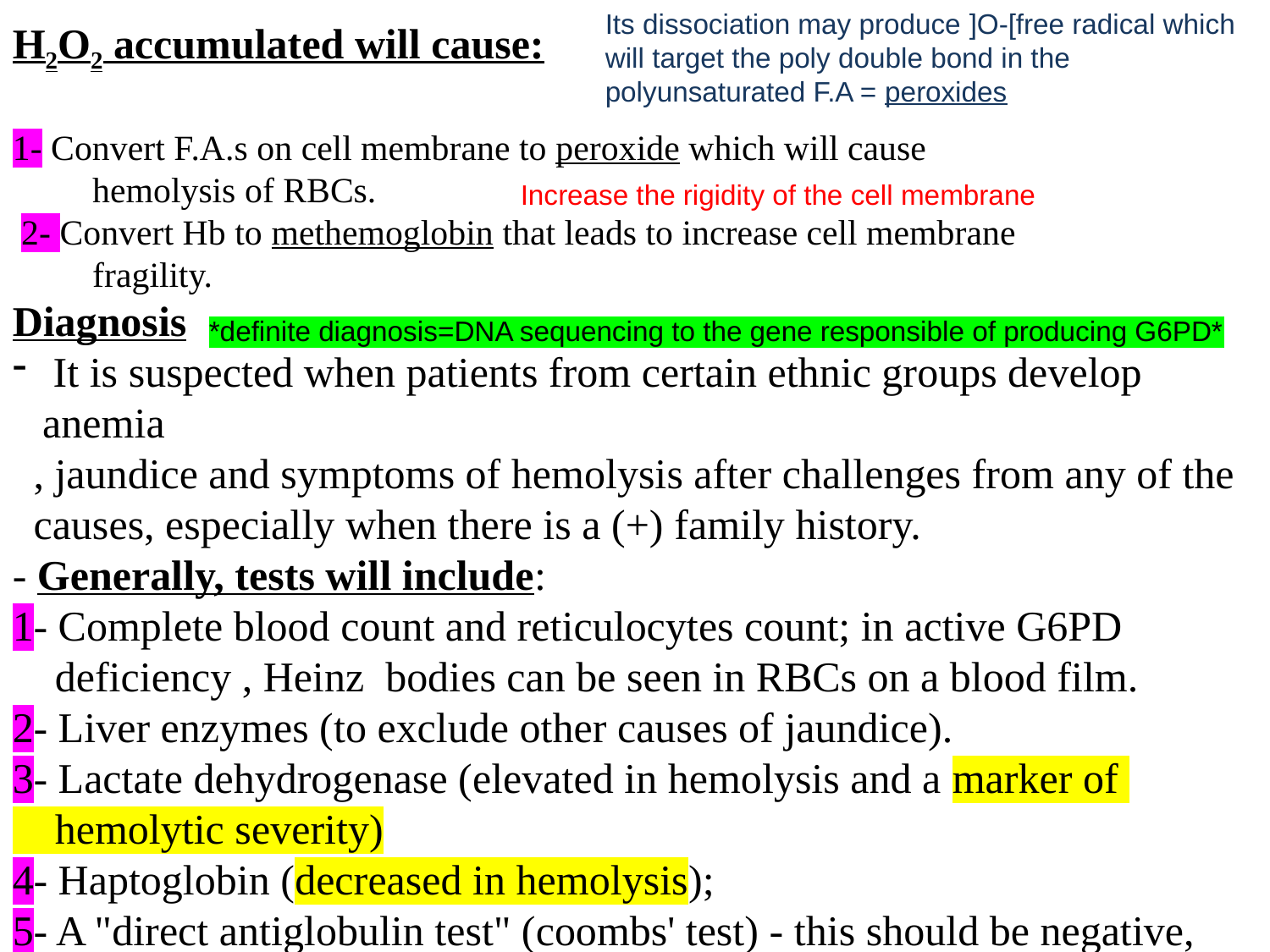

Its dissociation may produce ]O-[free radical which will target the poly double bond in the polyunsaturated F.A = peroxides
H2O2 accumulated will cause:

1- Convert F.A.s on cell membrane to peroxide which will cause
         hemolysis of RBCs.
 2- Convert Hb to methemoglobin that leads to increase cell membrane
         fragility.
Diagnosis
 It is suspected when patients from certain ethnic groups develop anemia
  , jaundice and symptoms of hemolysis after challenges from any of the
  causes, especially when there is a (+) family history.
- Generally, tests will include:
1- Complete blood count and reticulocytes count; in active G6PD
    deficiency , Heinz  bodies can be seen in RBCs on a blood film.
2- Liver enzymes (to exclude other causes of jaundice).
3- Lactate dehydrogenase (elevated in hemolysis and a marker of
    hemolytic severity)
4- Haptoglobin (decreased in hemolysis);
5- A "direct antiglobulin test" (coombs' test) - this should be negative,
    as hemolysis in G6PD is not immune-mediated.
Increase the rigidity of the cell membrane

*definite diagnosis=DNA sequencing to the gene responsible of producing G6PD*